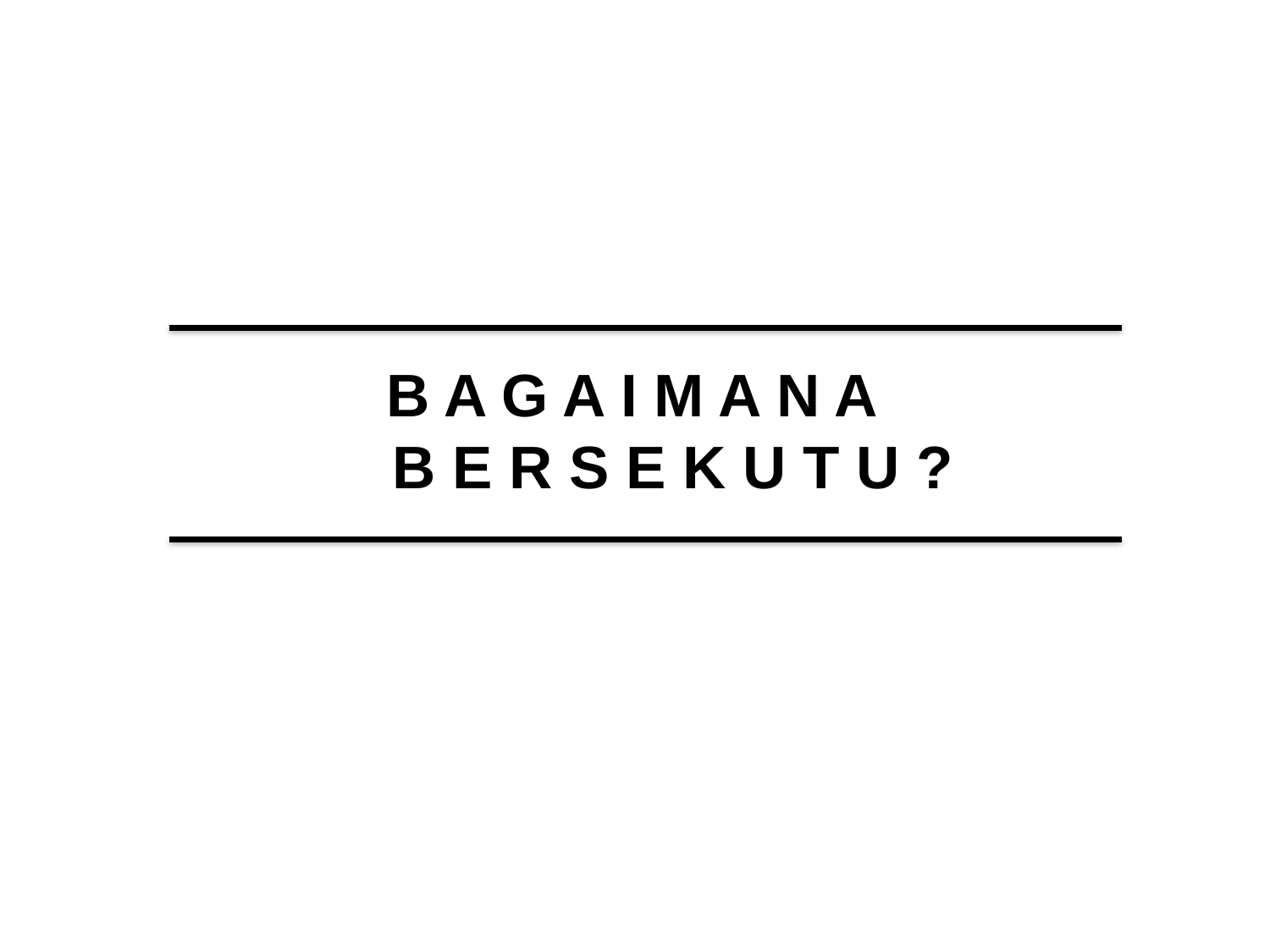

# B A G A I M A N A B E R S E K U T U ?